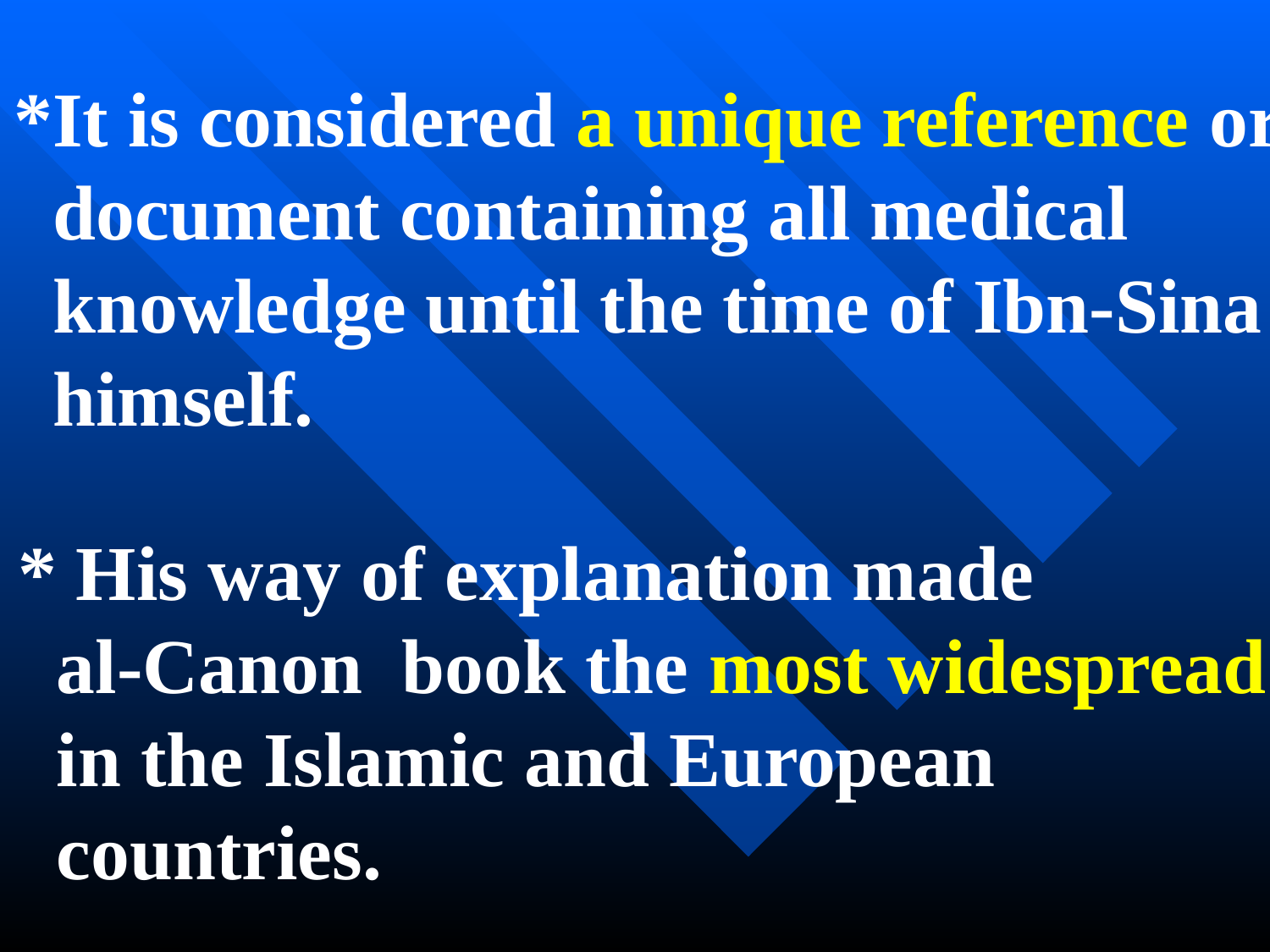

*It is considered a unique reference or
  document containing all medical
  knowledge until the time of Ibn-Sina
  himself.
* His way of explanation made
  al-Canon  book the most widespread
  in the Islamic and European
  countries.